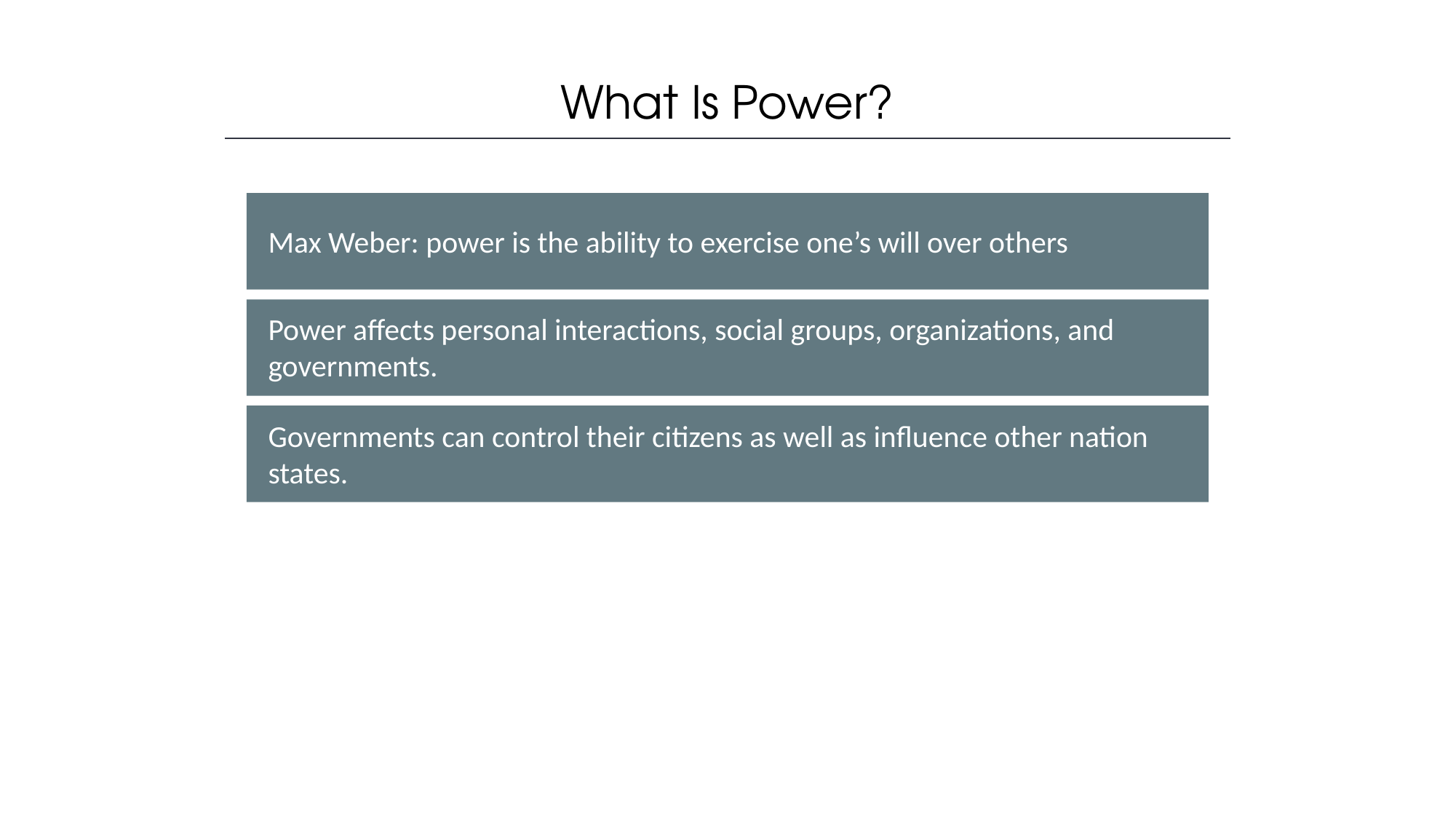

What Is Power?

Max Weber: power is the ability to exercise one’s will over others

Power affects personal interactions, social groups, organizations, and governments.

Governments can control their citizens as well as influence other nation states.